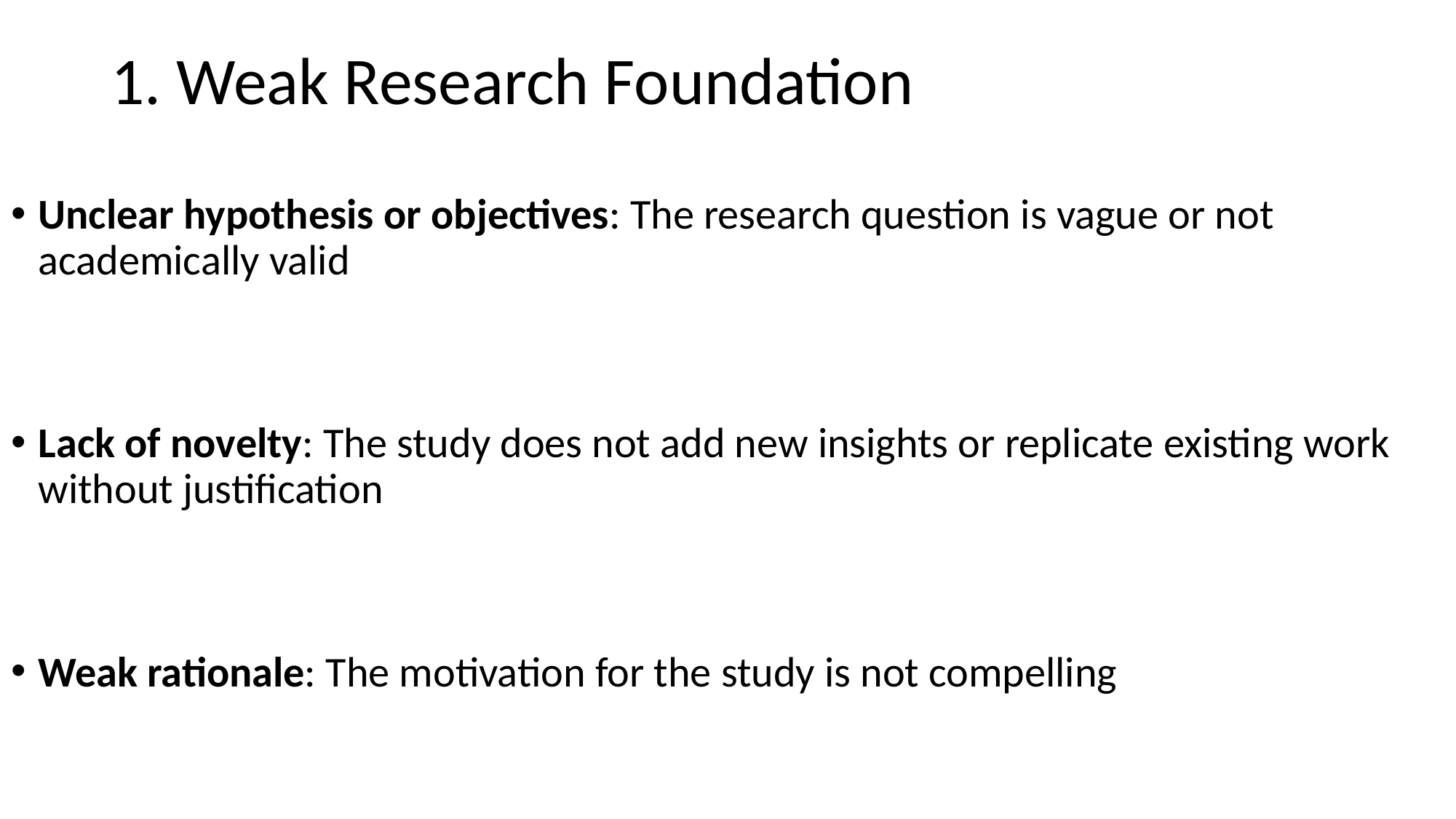

# 1. Weak Research Foundation
Unclear hypothesis or objectives: The research question is vague or not academically valid

Lack of novelty: The study does not add new insights or replicate existing work without justification

Weak rationale: The motivation for the study is not compelling